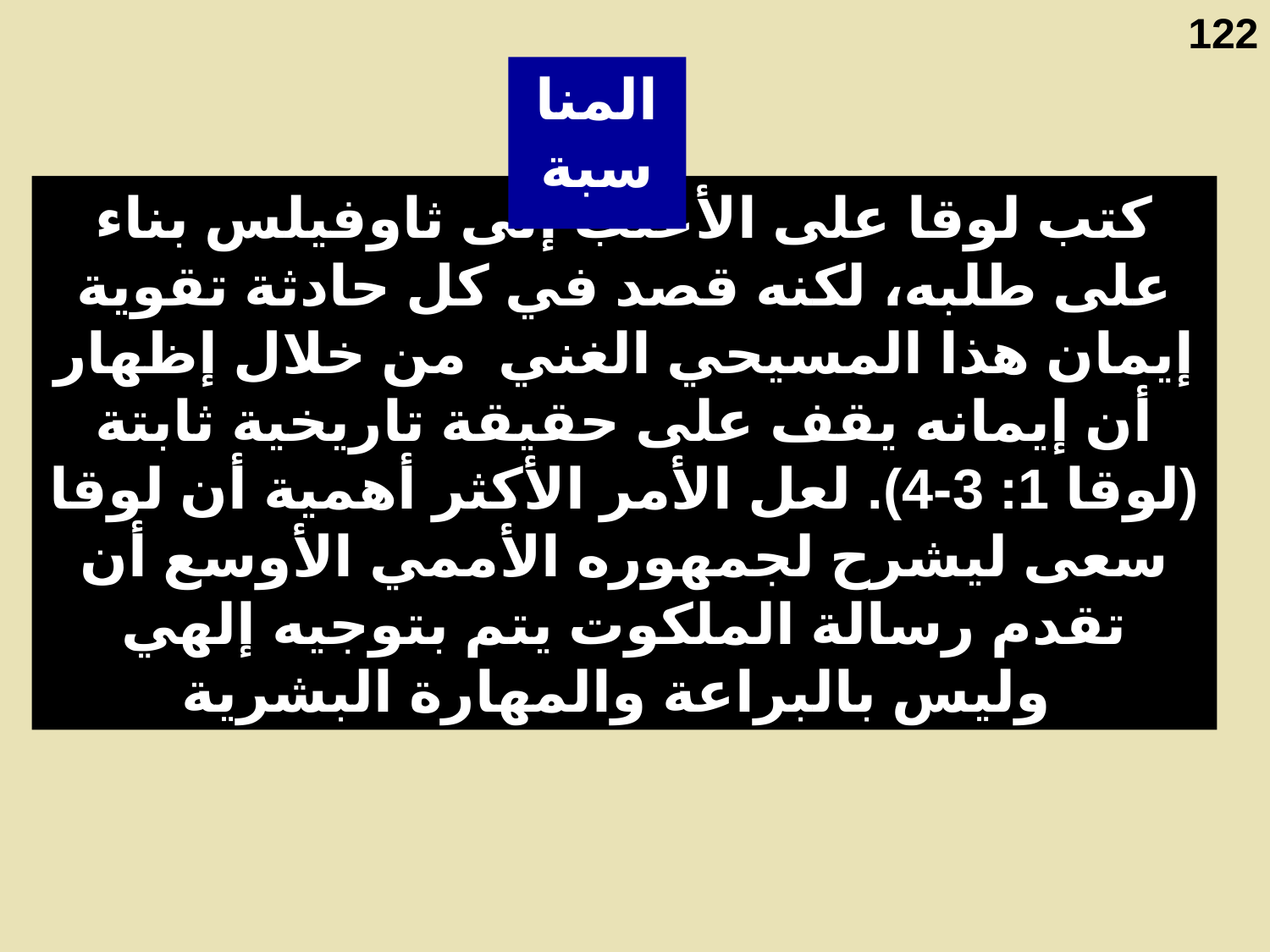

122
المناسبة
كتب لوقا على الأغلب إلى ثاوفيلس بناء على طلبه، لكنه قصد في كل حادثة تقوية إيمان هذا المسيحي الغني  من خلال إظهار أن إيمانه يقف على حقيقة تاريخية ثابتة (لوقا 1: 3-4). لعل الأمر الأكثر أهمية أن لوقا سعى ليشرح لجمهوره الأممي الأوسع أن تقدم رسالة الملكوت يتم بتوجيه إلهي وليس بالبراعة والمهارة البشرية